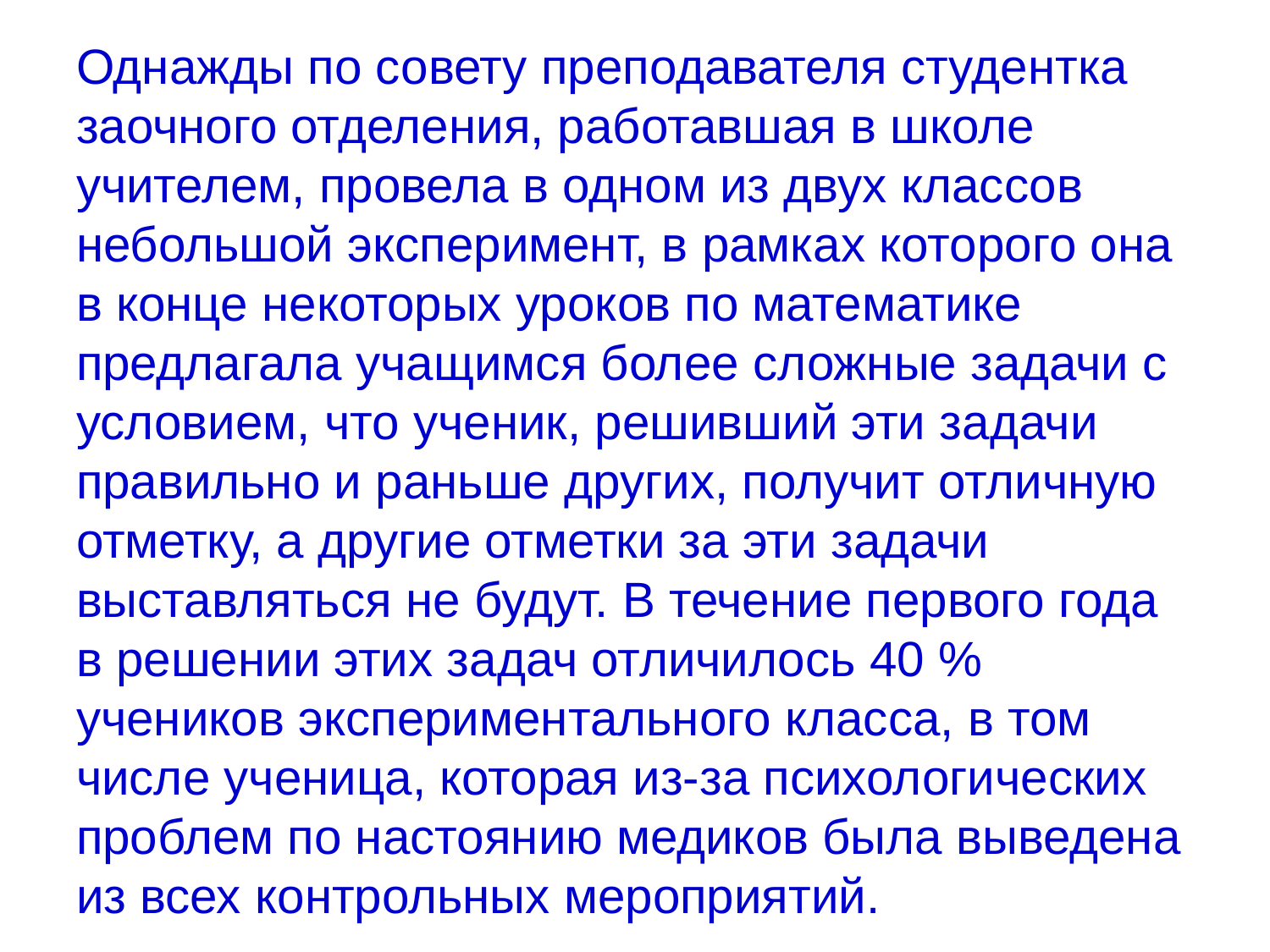

# Однажды по совету преподавателя студентка заочного отделения, работавшая в школе учителем, провела в одном из двух классов небольшой эксперимент, в рамках которого она в конце некоторых уроков по математике предлагала учащимся более сложные задачи с условием, что ученик, решивший эти задачи правильно и раньше других, получит отличную отметку, а другие отметки за эти задачи выставляться не будут. В течение первого года в решении этих задач отличилось 40 % учеников экспериментального класса, в том числе ученица, которая из-за психологических проблем по настоянию медиков была выведена из всех контрольных мероприятий.